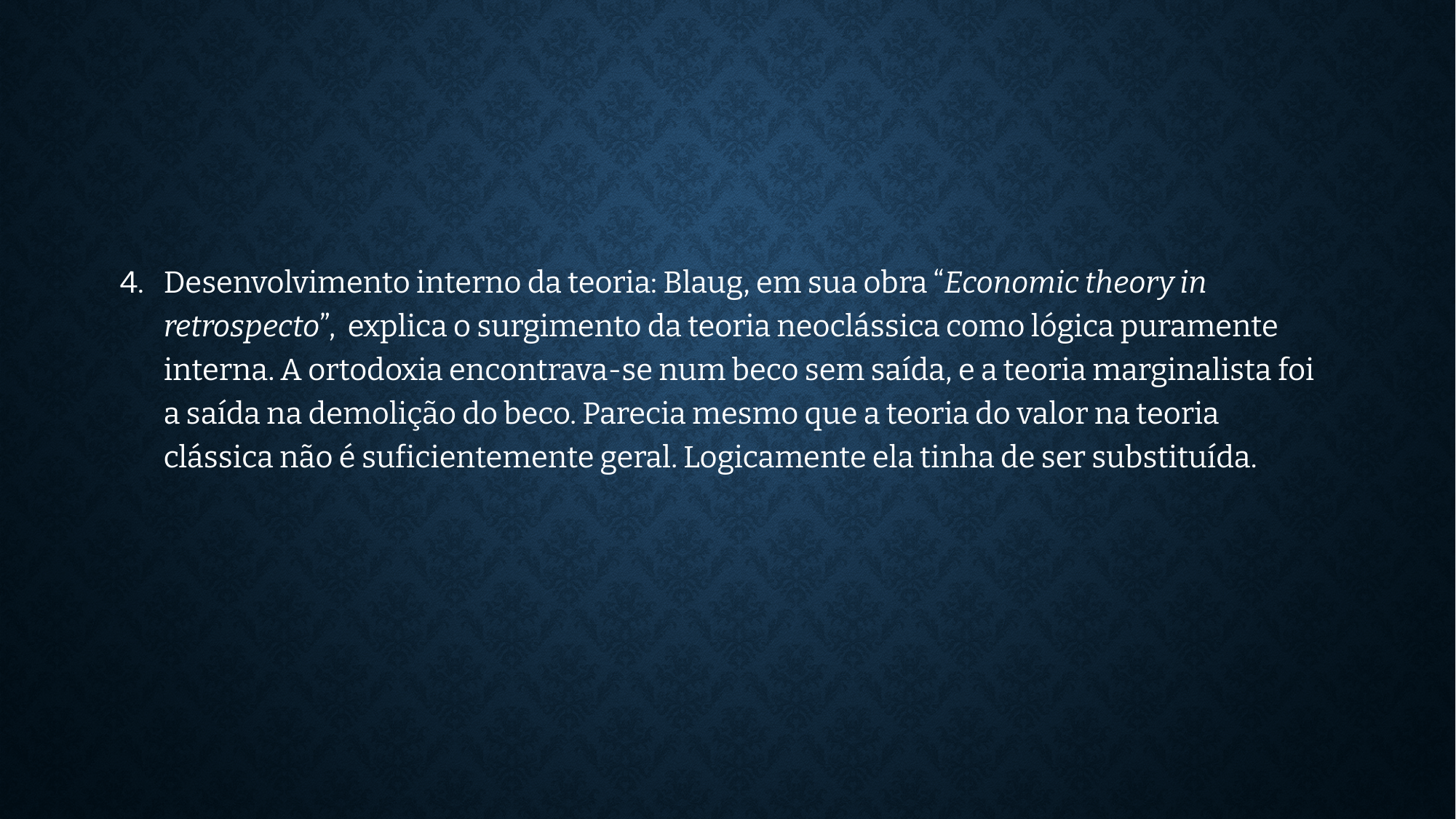

4.	Desenvolvimento interno da teoria: Blaug, em sua obra “Economic theory in retrospecto”,  explica o surgimento da teoria neoclássica como lógica puramente interna. A ortodoxia encontrava-se num beco sem saída, e a teoria marginalista foi a saída na demolição do beco. Parecia mesmo que a teoria do valor na teoria clássica não é suficientemente geral. Logicamente ela tinha de ser substituída.